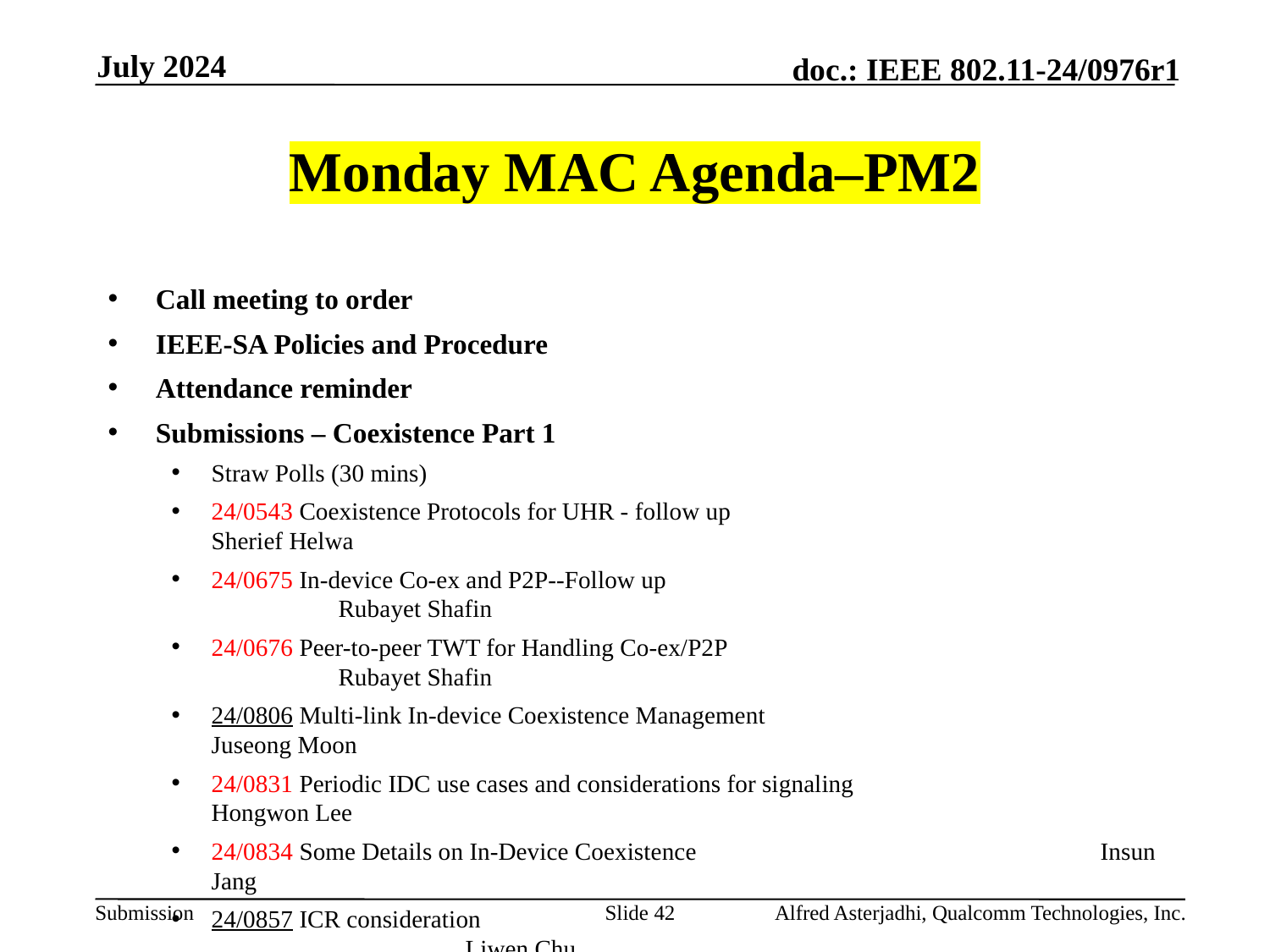

July 2024
# Monday MAC Agenda–PM2
Call meeting to order
IEEE-SA Policies and Procedure
Attendance reminder
Submissions – Coexistence Part 1
Straw Polls (30 mins)
24/0543 Coexistence Protocols for UHR - follow up 			Sherief Helwa
24/0675 In-device Co-ex and P2P--Follow up 					Rubayet Shafin
24/0676 Peer-to-peer TWT for Handling Co-ex/P2P 				Rubayet Shafin
24/0806 Multi-link In-device Coexistence Management 			Juseong Moon
24/0831 Periodic IDC use cases and considerations for signaling 		Hongwon Lee
24/0834 Some Details on In-Device Coexistence 				Insun Jang
24/0857 ICR consideration 							Liwen Chu
AoB:
Recess

Slide 42
Alfred Asterjadhi, Qualcomm Technologies, Inc.